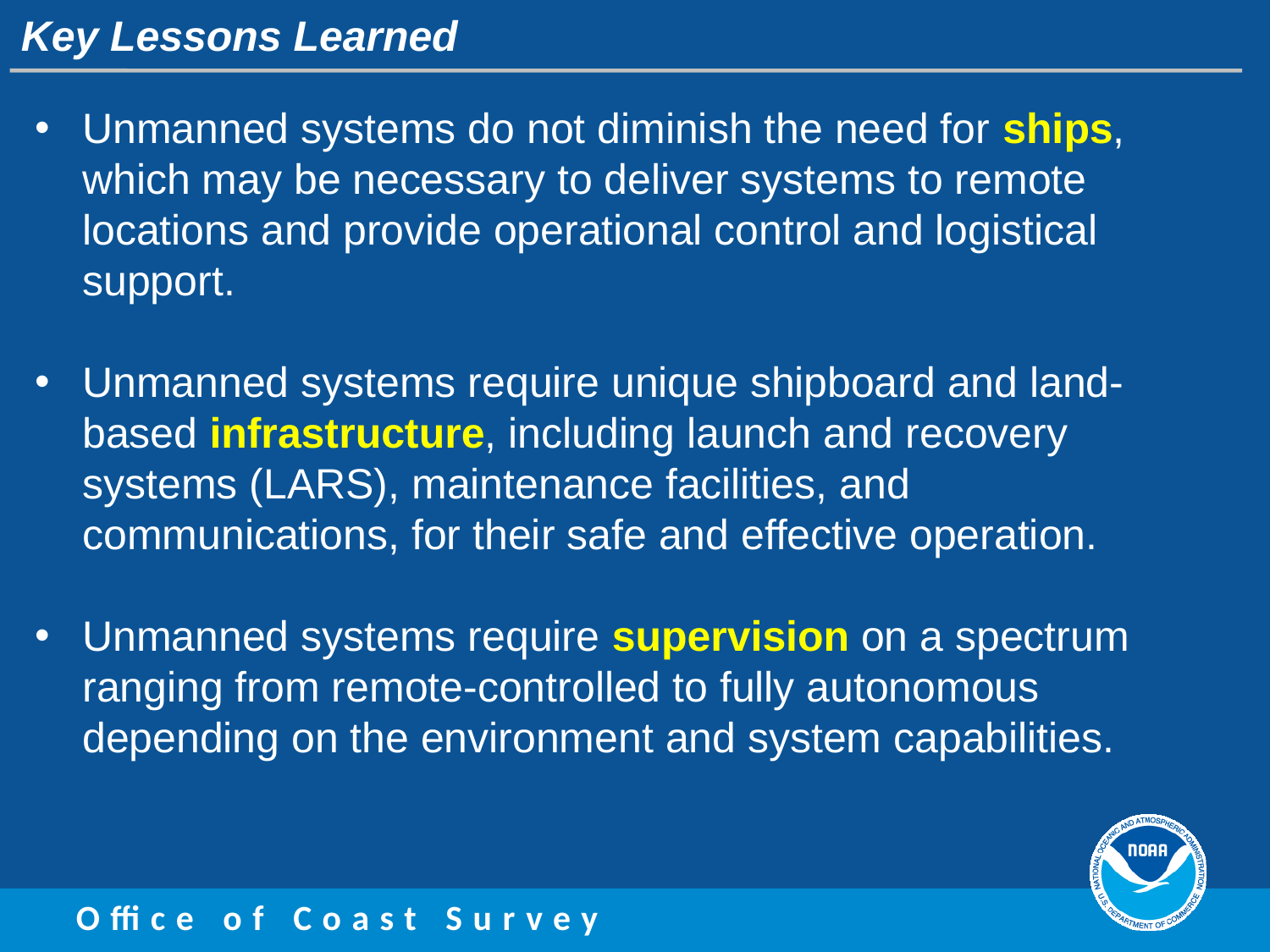

Key Lessons Learned

Unmanned systems do not diminish the need for ships, which may be necessary to deliver systems to remote locations and provide operational control and logistical support.
Unmanned systems require unique shipboard and land-based infrastructure, including launch and recovery systems (LARS), maintenance facilities, and communications, for their safe and effective operation.
Unmanned systems require supervision on a spectrum ranging from remote-controlled to fully autonomous depending on the environment and system capabilities.